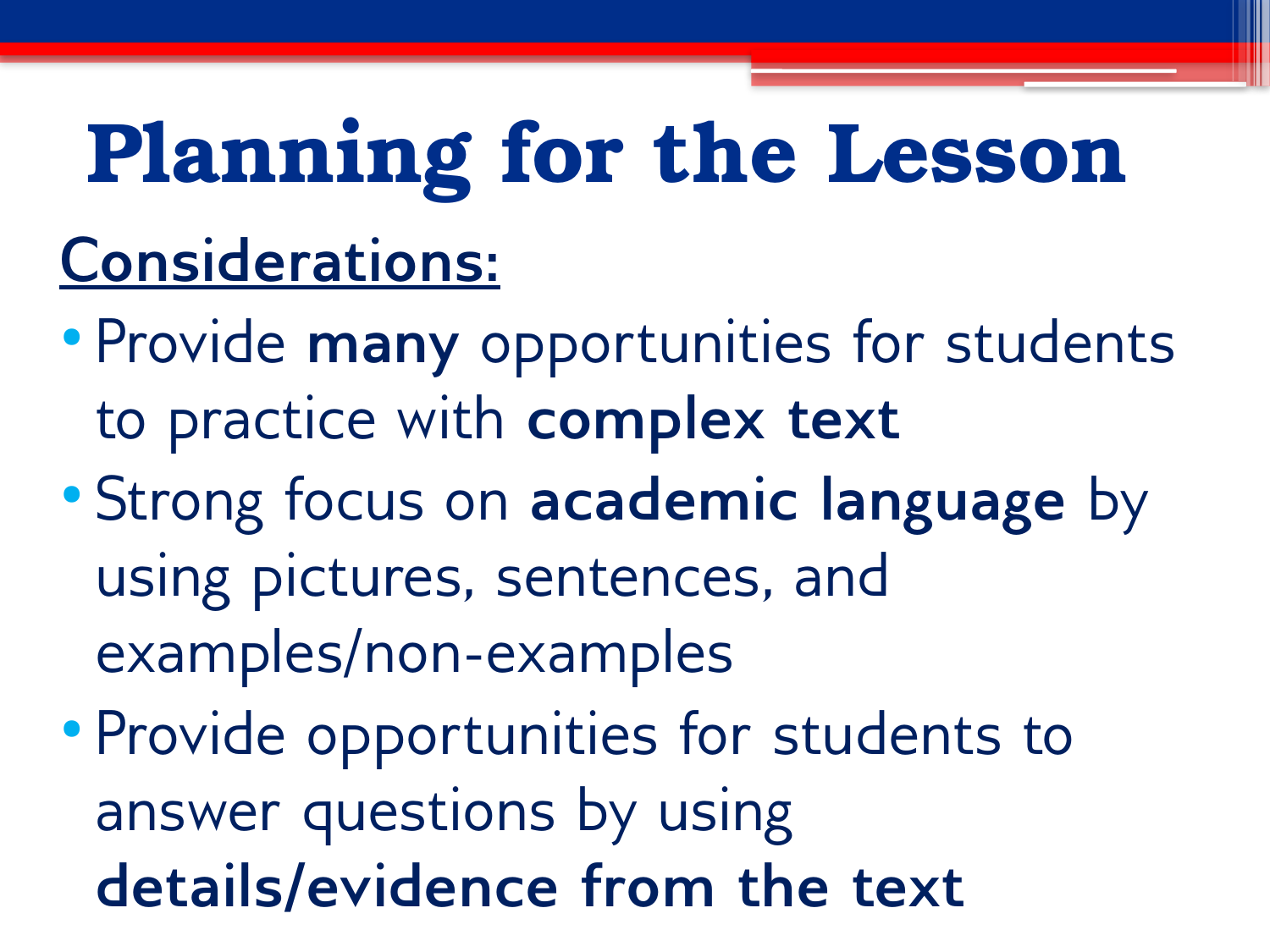

# Planning for the Lesson
Considerations:
Provide many opportunities for students to practice with complex text
Strong focus on academic language by using pictures, sentences, and examples/non-examples
Provide opportunities for students to answer questions by using details/evidence from the text